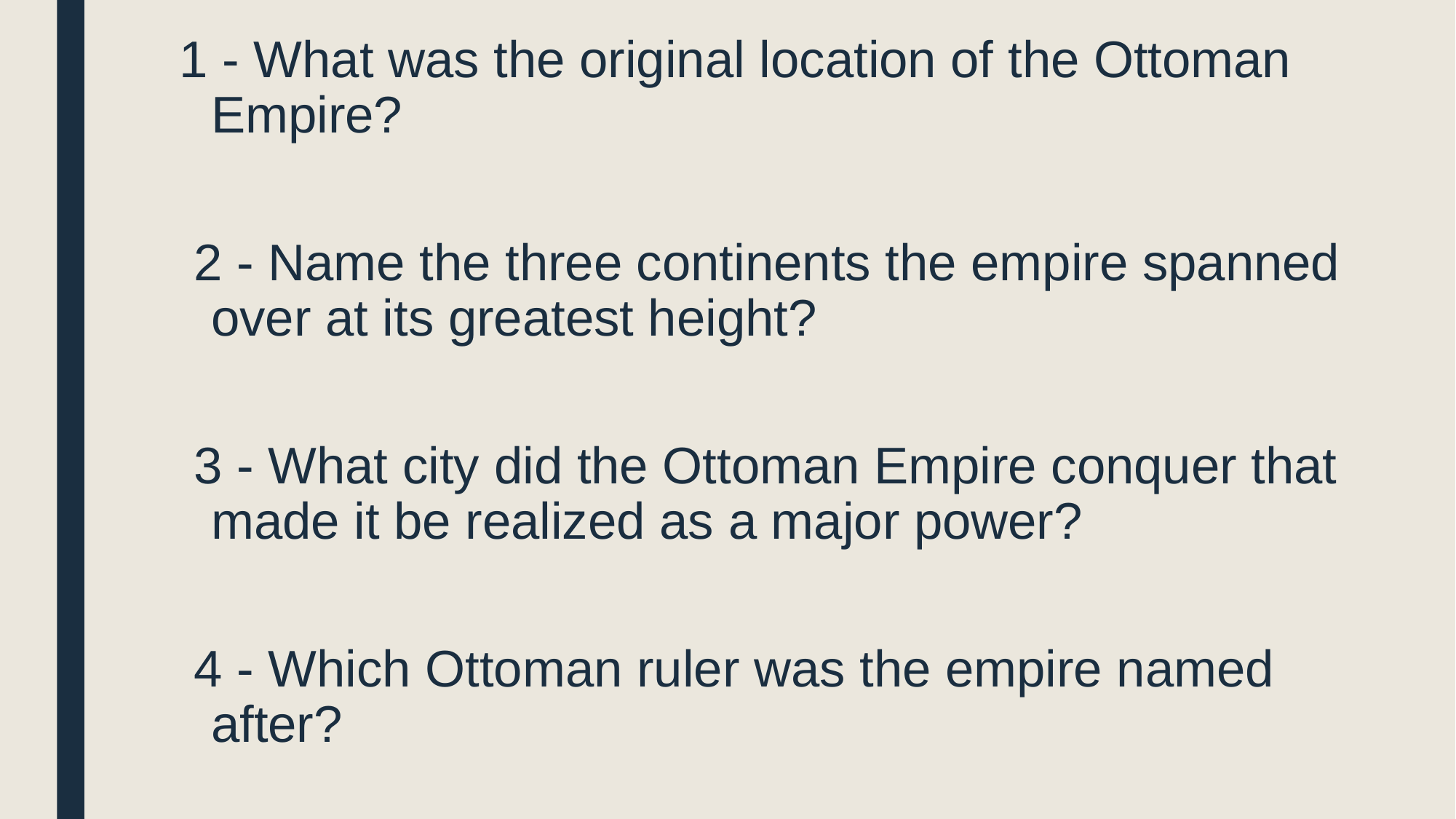

1 - What was the original location of the Ottoman Empire?

  2 - Name the three continents the empire spanned over at its greatest height?

  3 - What city did the Ottoman Empire conquer that made it be realized as a major power?

  4 - Which Ottoman ruler was the empire named after?